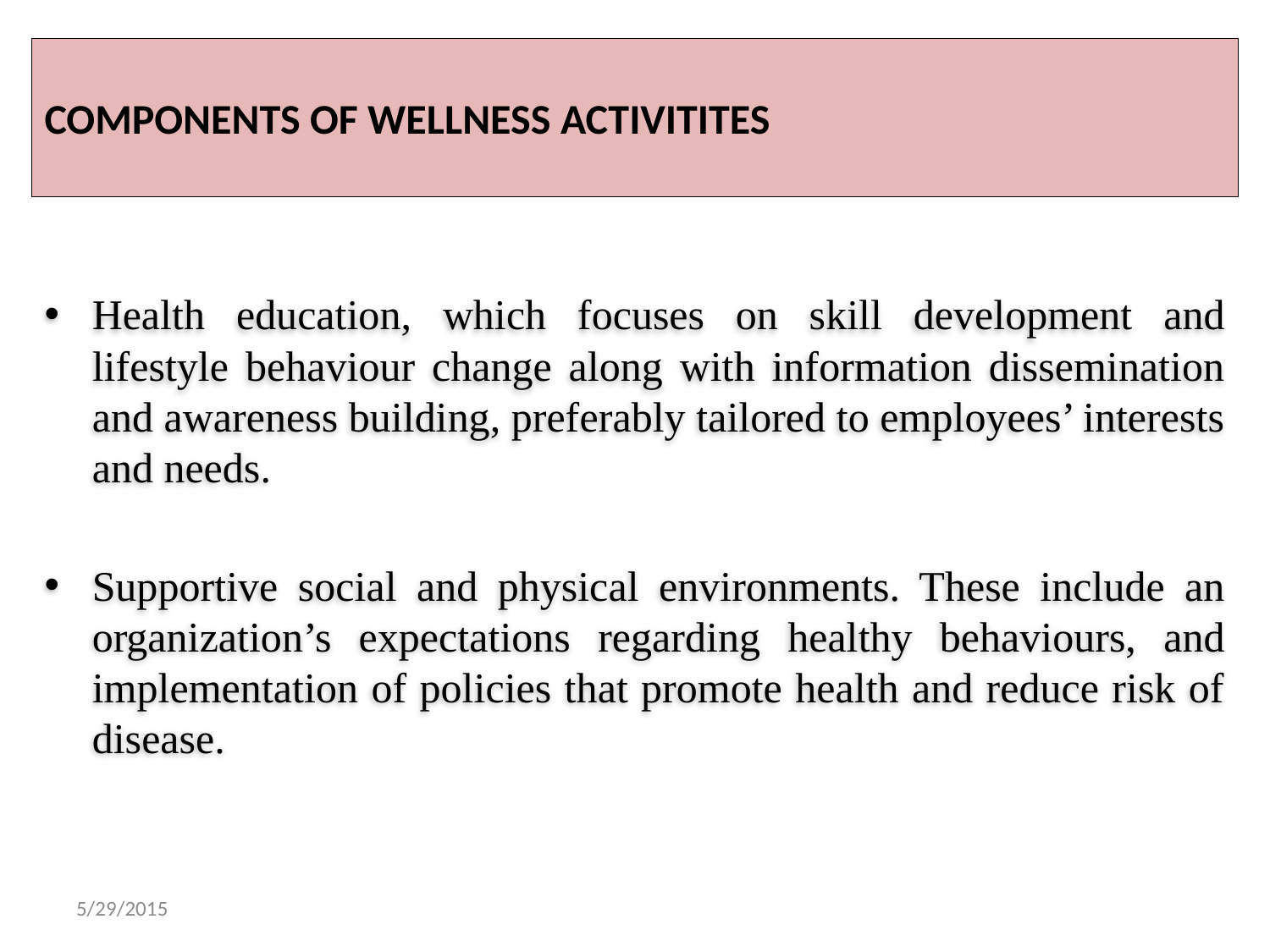

# COMPONENTS OF WELLNESS ACTIVITITES

Health education, which focuses on skill development and lifestyle behaviour change along with information dissemination and awareness building, preferably tailored to employees’ interests and needs.

Supportive social and physical environments. These include an organization’s expectations regarding healthy behaviours, and implementation of policies that promote health and reduce risk of disease.

5/29/2015